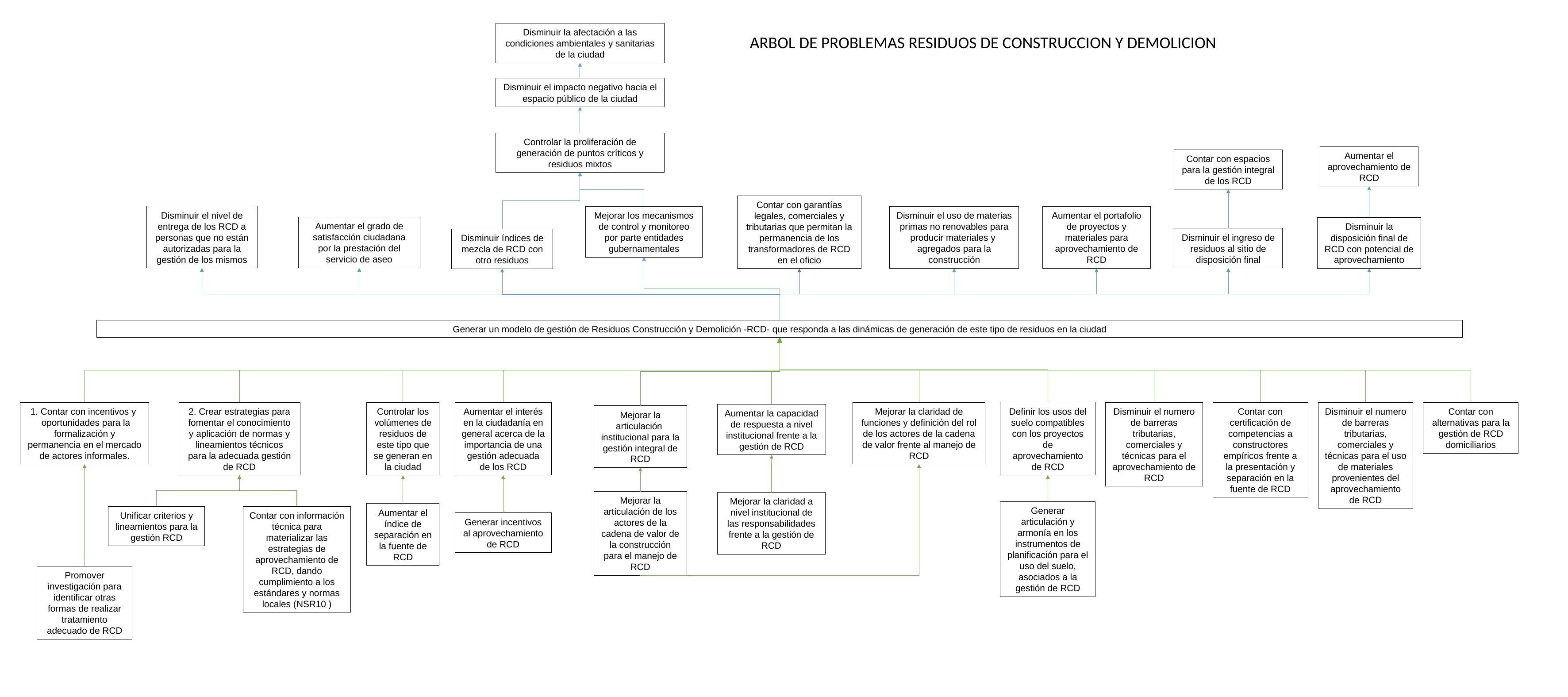

Disminuir la afectación a las condiciones ambientales y sanitarias de la ciudad
ARBOL DE PROBLEMAS RESIDUOS DE CONSTRUCCION Y DEMOLICION
Disminuir el impacto negativo hacia el espacio público de la ciudad
Controlar la proliferación de generación de puntos críticos y residuos mixtos
Aumentar el aprovechamiento de RCD
Contar con espacios para la gestión integral de los RCD
Contar con garantías legales, comerciales y tributarias que permitan la permanencia de los transformadores de RCD en el oficio
Disminuir el nivel de entrega de los RCD a personas que no están autorizadas para la gestión de los mismos
Mejorar los mecanismos de control y monitoreo por parte entidades gubernamentales
Disminuir el uso de materias primas no renovables para producir materiales y  agregados para la construcción
Aumentar el portafolio de proyectos y materiales para aprovechamiento de RCD
Aumentar el grado de satisfacción ciudadana por la prestación del servicio de aseo
Disminuir la disposición final de RCD con potencial de aprovechamiento
Disminuir el ingreso de residuos al sitio de disposición final
Disminuir índices de mezcla de RCD con otro residuos
Generar un modelo de gestión de Residuos Construcción y Demolición -RCD- que responda a las dinámicas de generación de este tipo de residuos en la ciudad
Mejorar la claridad de funciones y definición del rol de los actores de la cadena de valor frente al manejo de RCD
Definir los usos del suelo compatibles con los proyectos de aprovechamiento de RCD
Disminuir el numero de barreras tributarias, comerciales y técnicas para el aprovechamiento de RCD
Aumentar el interés en la ciudadanía en general acerca de la importancia de una gestión adecuada de los RCD
Contar con certificación de competencias a constructores empíricos frente a la presentación y separación en la fuente de RCD
Disminuir el numero de barreras tributarias, comerciales y técnicas para el uso de materiales provenientes del aprovechamiento de RCD
Controlar los volúmenes de residuos de este tipo que se generan en la ciudad
1. Contar con incentivos y
 oportunidades para la formalización y permanencia en el mercado de actores informales.
2. Crear estrategias para fomentar el conocimiento y aplicación de normas y lineamientos técnicos para la adecuada gestión de RCD
Contar con alternativas para la gestión de RCD domiciliarios
Aumentar la capacidad de respuesta a nivel institucional frente a la gestión de RCD
Mejorar la articulación  institucional para la gestión integral de RCD
Mejorar la articulación de los actores de la cadena de valor de la construcción para el manejo de RCD
Mejorar la claridad a nivel institucional de las responsabilidades frente a la gestión de RCD
Generar articulación y armonía en los instrumentos de planificación para el uso del suelo, asociados a la gestión de RCD
Aumentar el índice de separación en la fuente de RCD
Unificar criterios y lineamientos para la gestión RCD
Contar con información técnica para materializar las estrategias de aprovechamiento de RCD, dando cumplimiento a los estándares y normas locales (NSR10 )
Generar incentivos al aprovechamiento de RCD
Promover investigación para identificar otras formas de realizar tratamiento adecuado de RCD